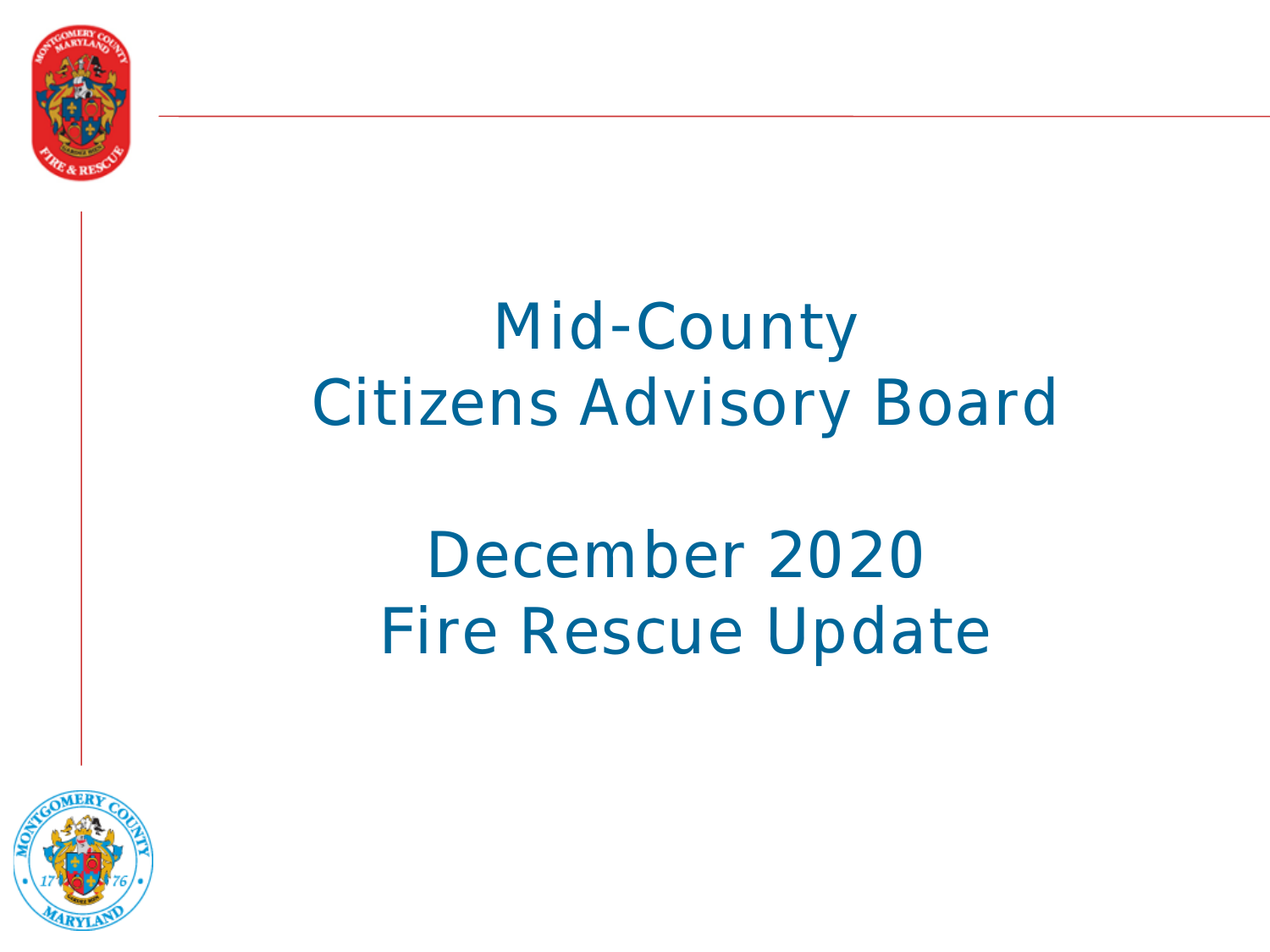

# Mid-County Citizens Advisory Board December 2020 Fire Rescue Update